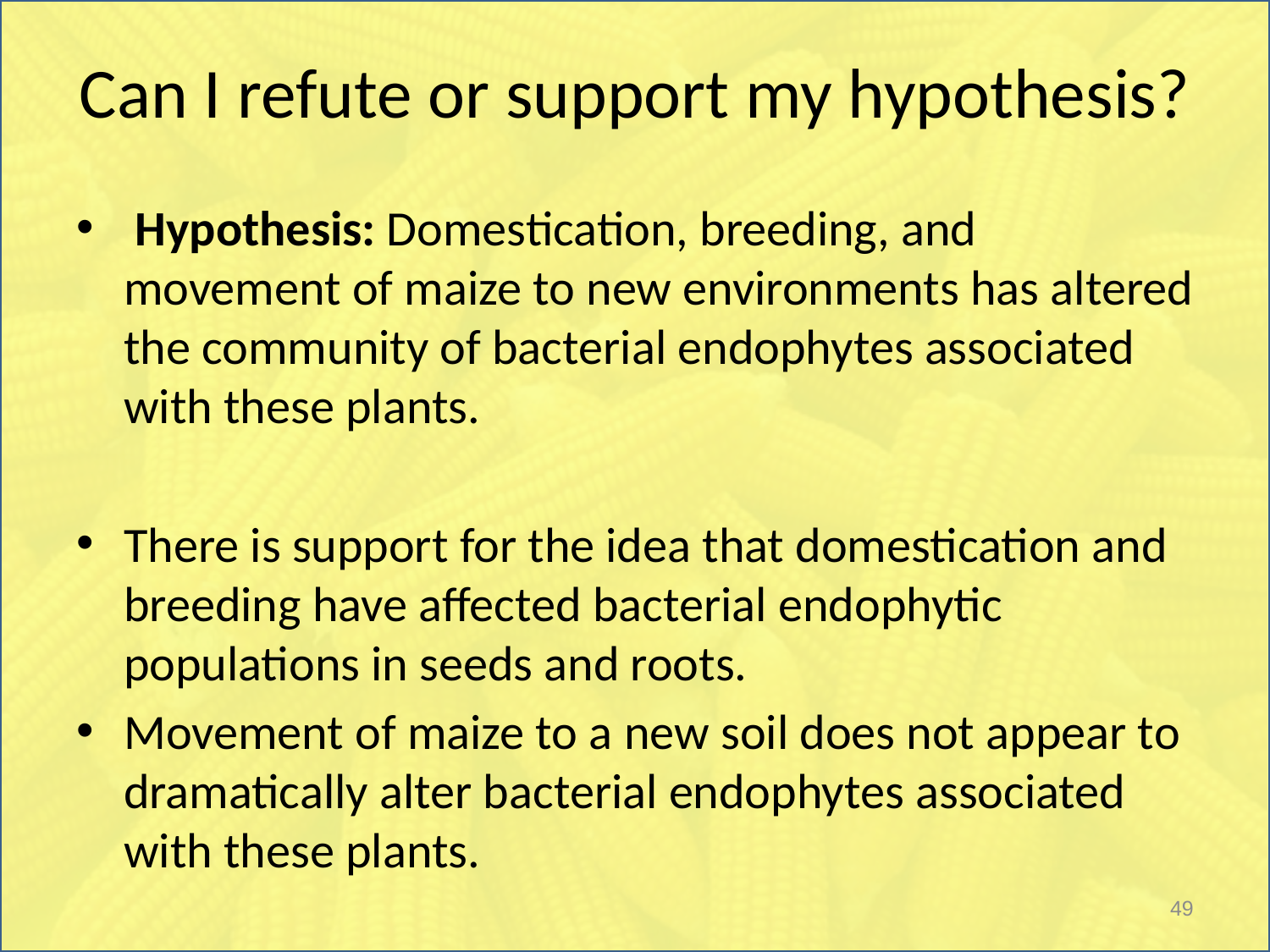

# Can I refute or support my hypothesis?
 Hypothesis: Domestication, breeding, and movement of maize to new environments has altered the community of bacterial endophytes associated with these plants.

There is support for the idea that domestication and breeding have affected bacterial endophytic populations in seeds and roots.
Movement of maize to a new soil does not appear to dramatically alter bacterial endophytes associated with these plants.
49